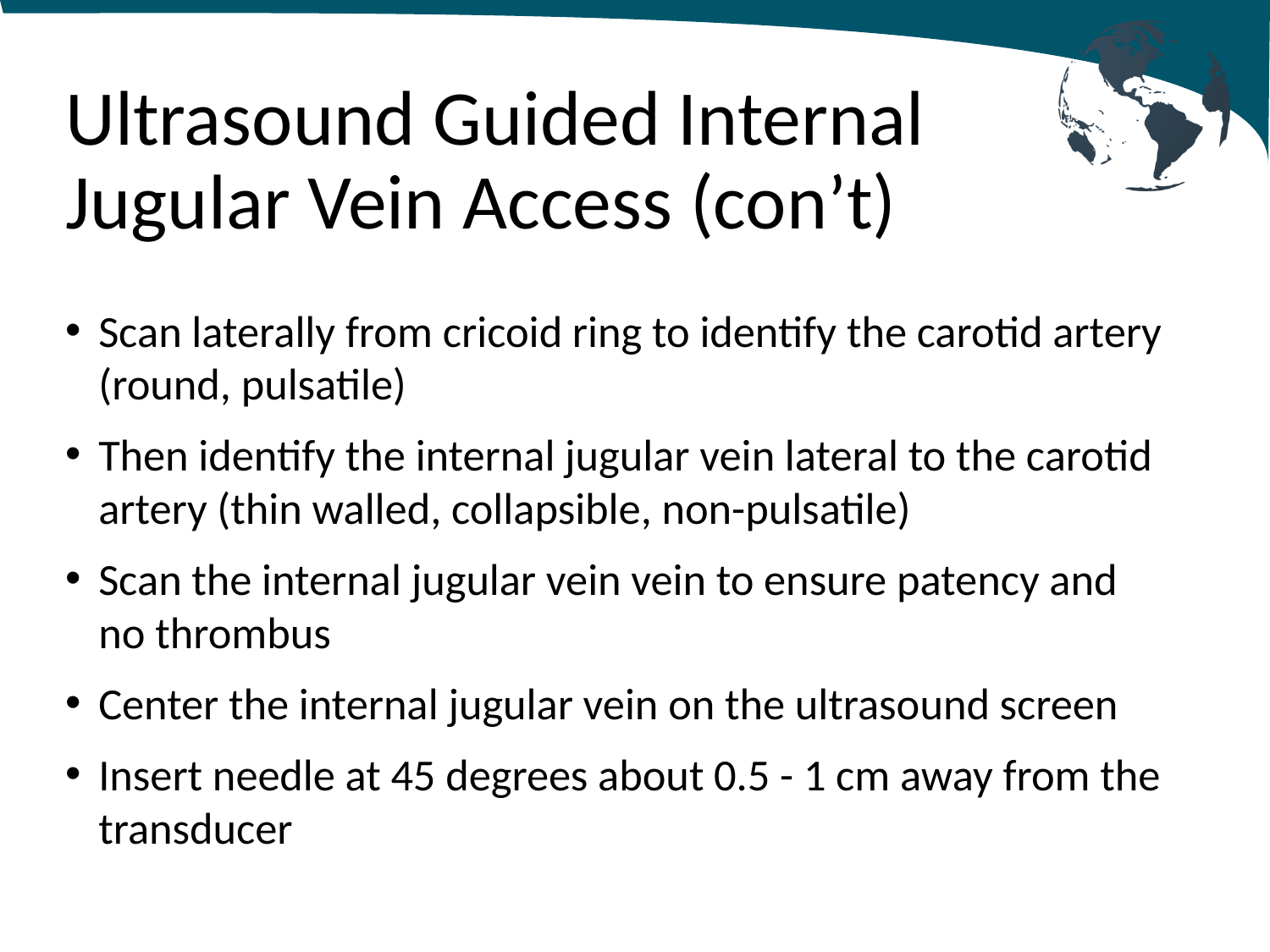

# Ultrasound Guided Internal Jugular Vein Access (con’t)
Scan laterally from cricoid ring to identify the carotid artery (round, pulsatile)
Then identify the internal jugular vein lateral to the carotid artery (thin walled, collapsible, non-pulsatile)
Scan the internal jugular vein vein to ensure patency and no thrombus
Center the internal jugular vein on the ultrasound screen
Insert needle at 45 degrees about 0.5 - 1 cm away from the transducer